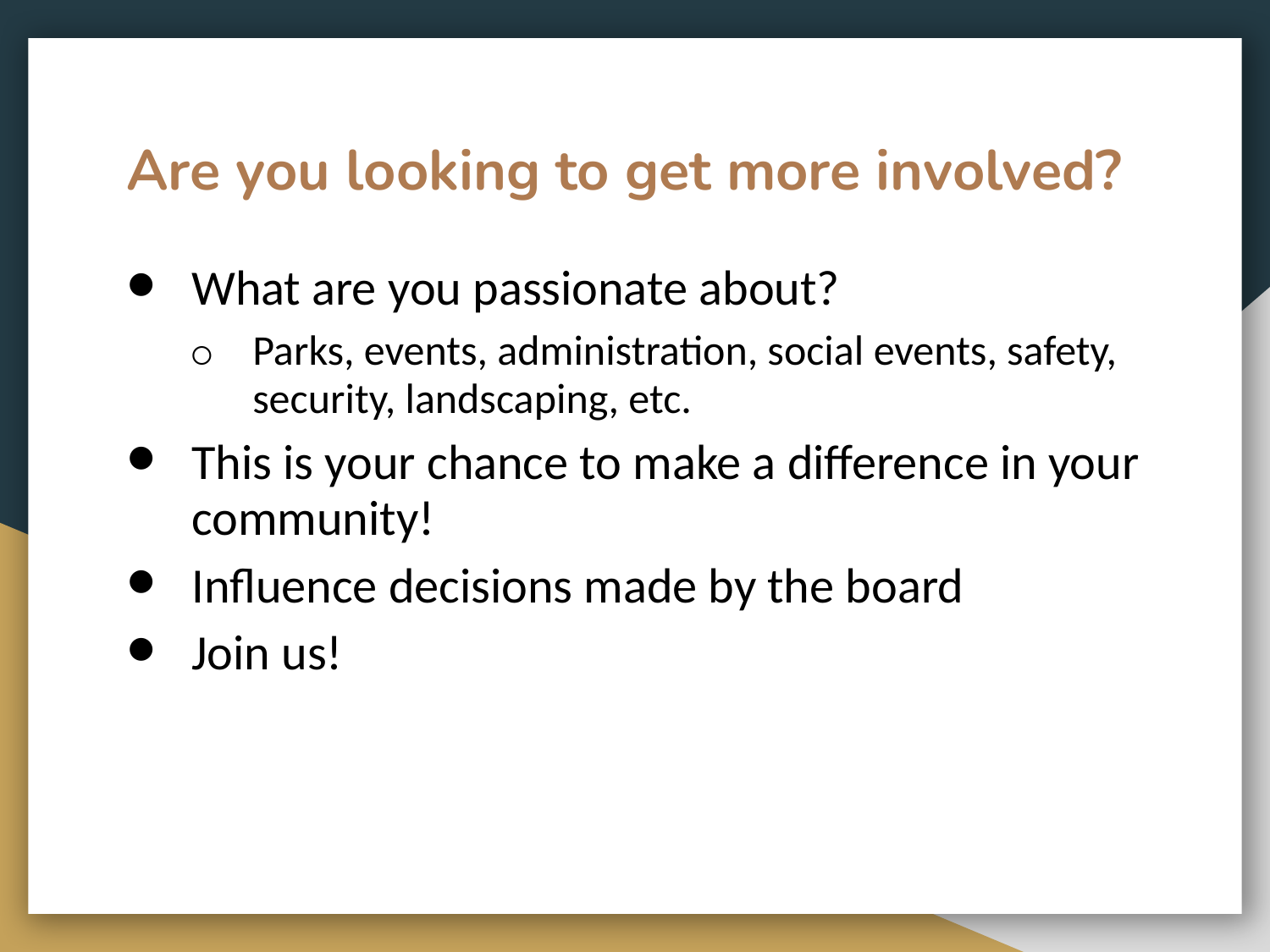

# Are you looking to get more involved?
What are you passionate about?
Parks, events, administration, social events, safety, security, landscaping, etc.
This is your chance to make a difference in your community!
Influence decisions made by the board
Join us!